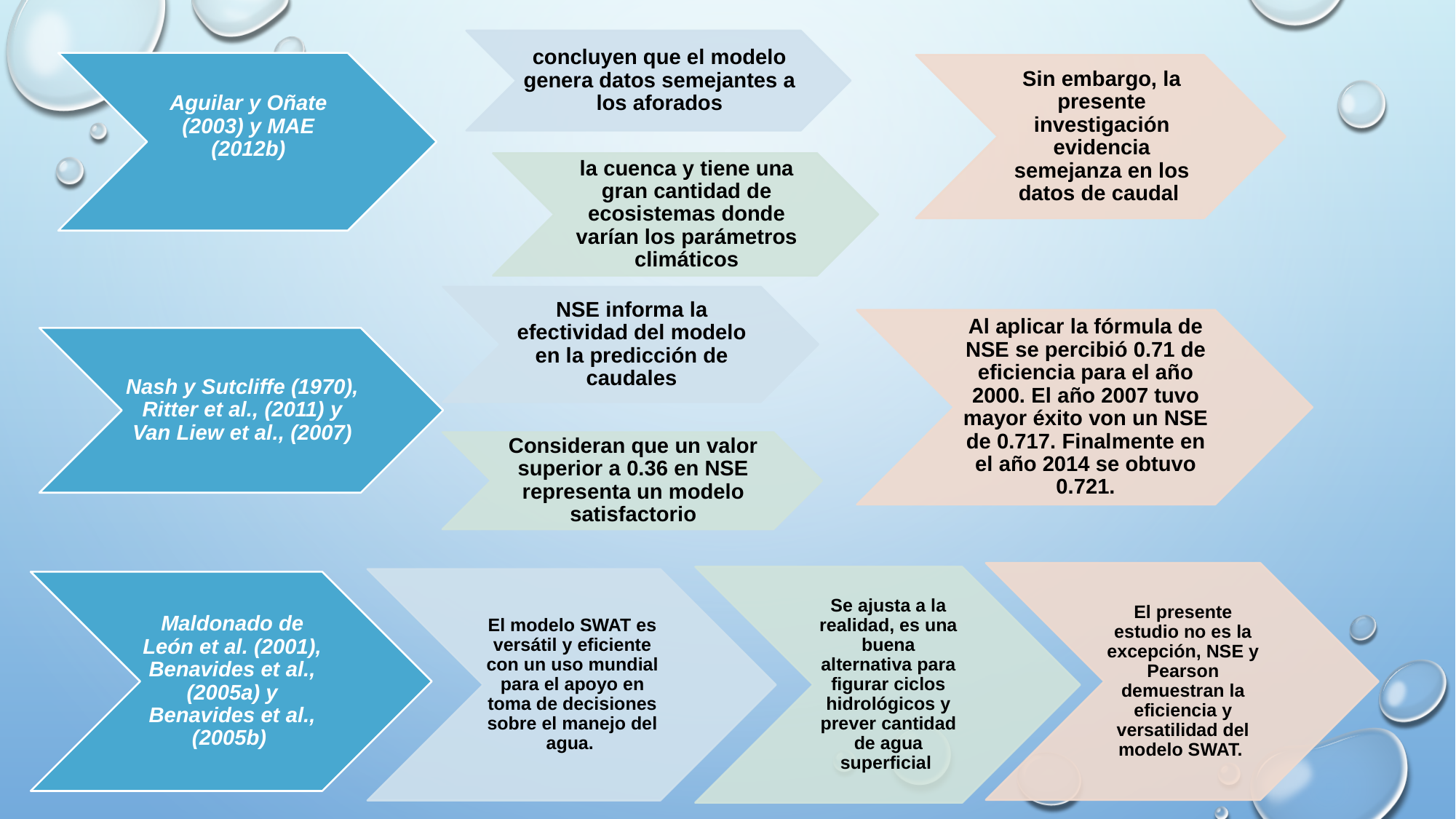

Aguilar y Oñate (2003) y MAE (2012b)

concluyen que el modelo genera datos semejantes a los aforados
la cuenca y tiene una gran cantidad de ecosistemas donde varían los parámetros climáticos
Sin embargo, la presente investigación evidencia semejanza en los datos de caudal
Nash y Sutcliffe (1970), Ritter et al., (2011) y Van Liew et al., (2007)
NSE informa la efectividad del modelo en la predicción de caudales
Consideran que un valor superior a 0.36 en NSE representa un modelo satisfactorio
Al aplicar la fórmula de NSE se percibió 0.71 de eficiencia para el año 2000. El año 2007 tuvo mayor éxito von un NSE de 0.717. Finalmente en el año 2014 se obtuvo 0.721.
Maldonado de León et al. (2001), Benavides et al., (2005a) y Benavides et al., (2005b)
El modelo SWAT es versátil y eficiente con un uso mundial para el apoyo en toma de decisiones sobre el manejo del agua.
Se ajusta a la realidad, es una buena alternativa para figurar ciclos hidrológicos y prever cantidad de agua superficial
El presente estudio no es la excepción, NSE y Pearson demuestran la eficiencia y versatilidad del modelo SWAT.